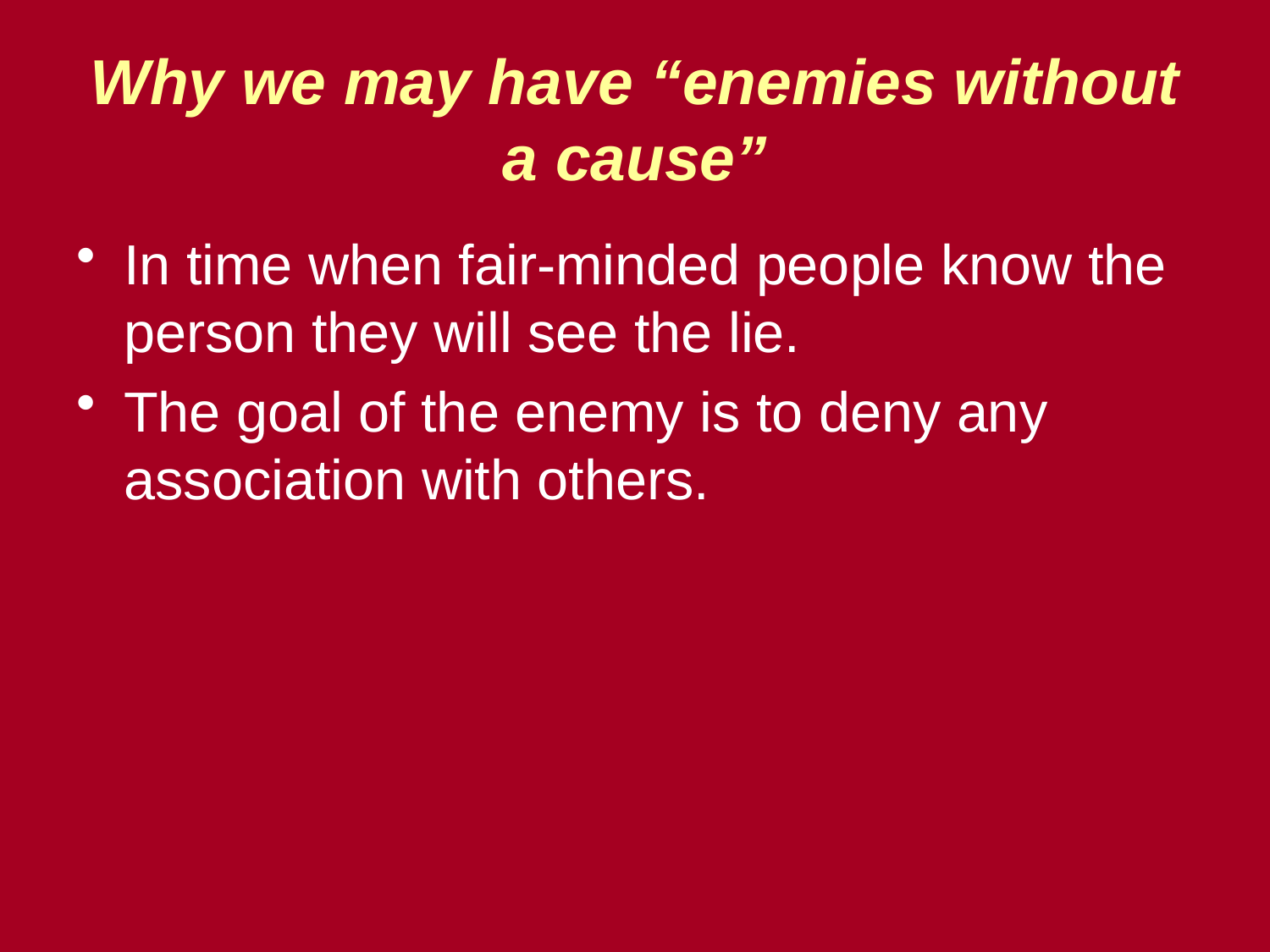

# Why we may have “enemies without a cause”
In time when fair-minded people know the person they will see the lie.
The goal of the enemy is to deny any association with others.